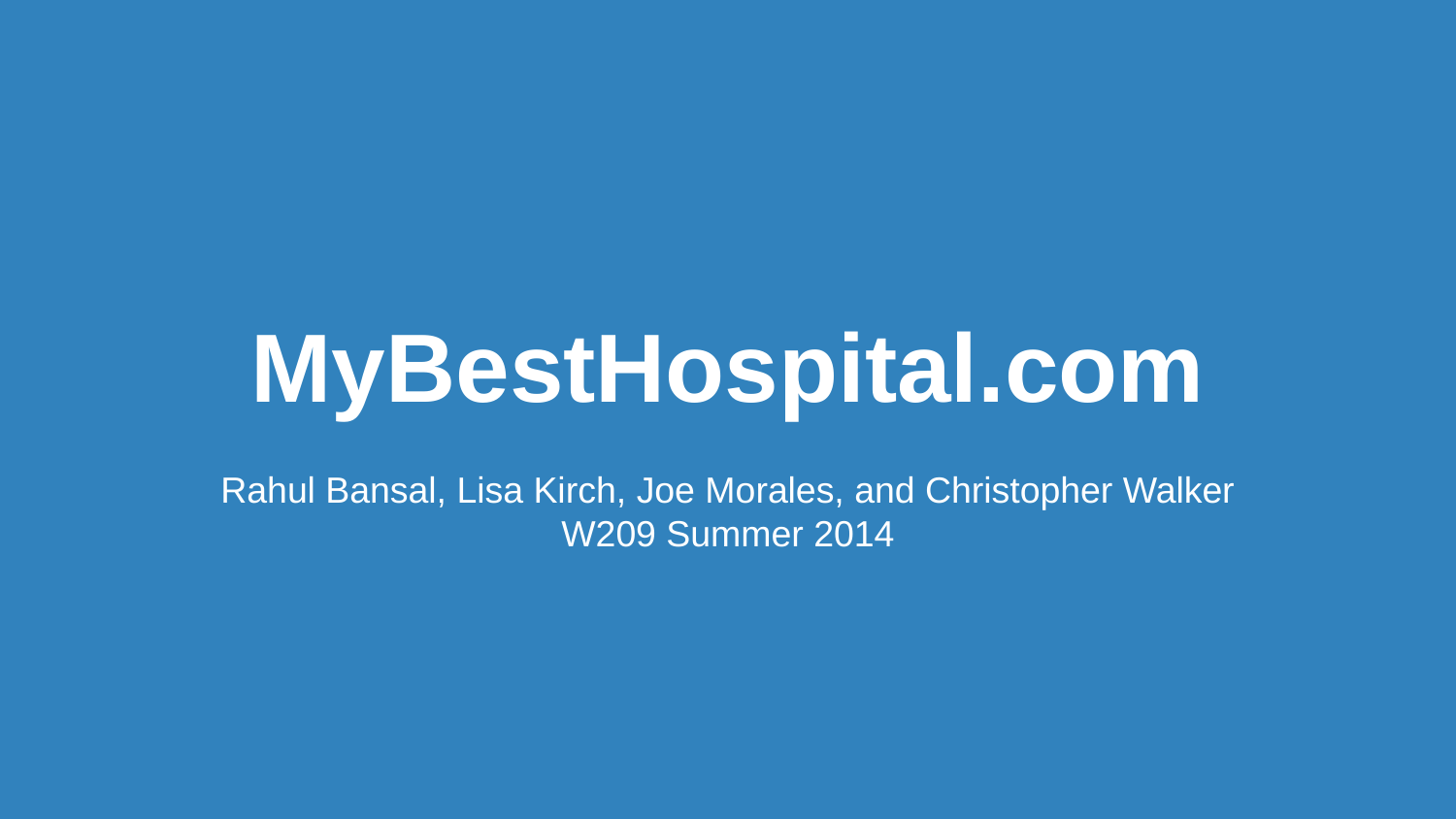

# MyBestHospital.com
Rahul Bansal, Lisa Kirch, Joe Morales, and Christopher Walker
W209 Summer 2014